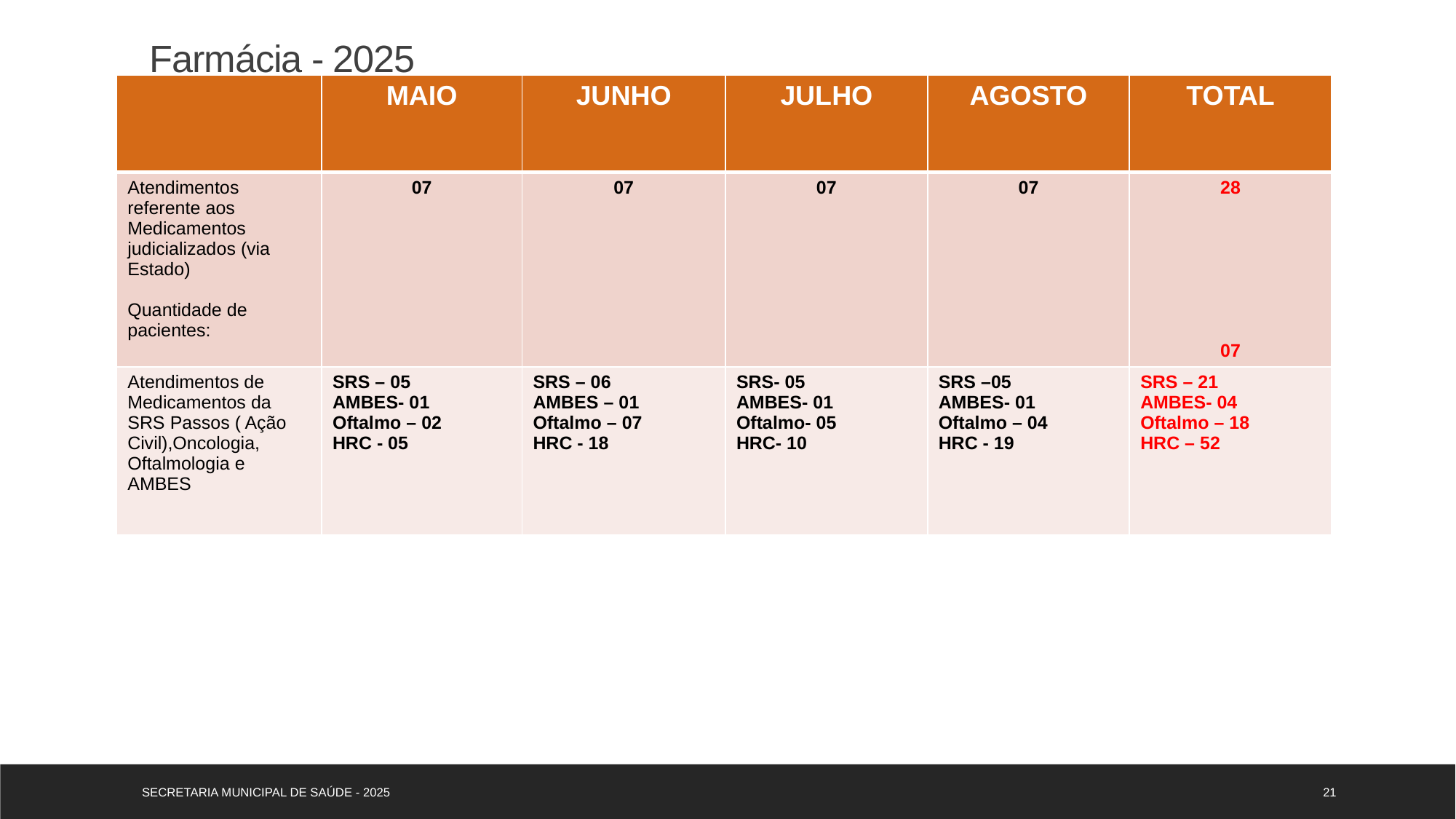

# Farmácia - 2025
|  | MAIO | JUNHO | JULHO | AGOSTO | TOTAL |
| --- | --- | --- | --- | --- | --- |
| Atendimentos referente aos Medicamentos judicializados (via Estado) Quantidade de pacientes: | 07 | 07 | 07 | 07 | 28 07 |
| Atendimentos de Medicamentos da SRS Passos ( Ação Civil),Oncologia, Oftalmologia e AMBES | SRS – 05 AMBES- 01 Oftalmo – 02 HRC - 05 | SRS – 06 AMBES – 01 Oftalmo – 07 HRC - 18 | SRS- 05 AMBES- 01 Oftalmo- 05 HRC- 10 | SRS –05 AMBES- 01 Oftalmo – 04 HRC - 19 | SRS – 21 AMBES- 04 Oftalmo – 18 HRC – 52 |
SECRETARIA MUNICIPAL DE SAÚDE - 2025
21